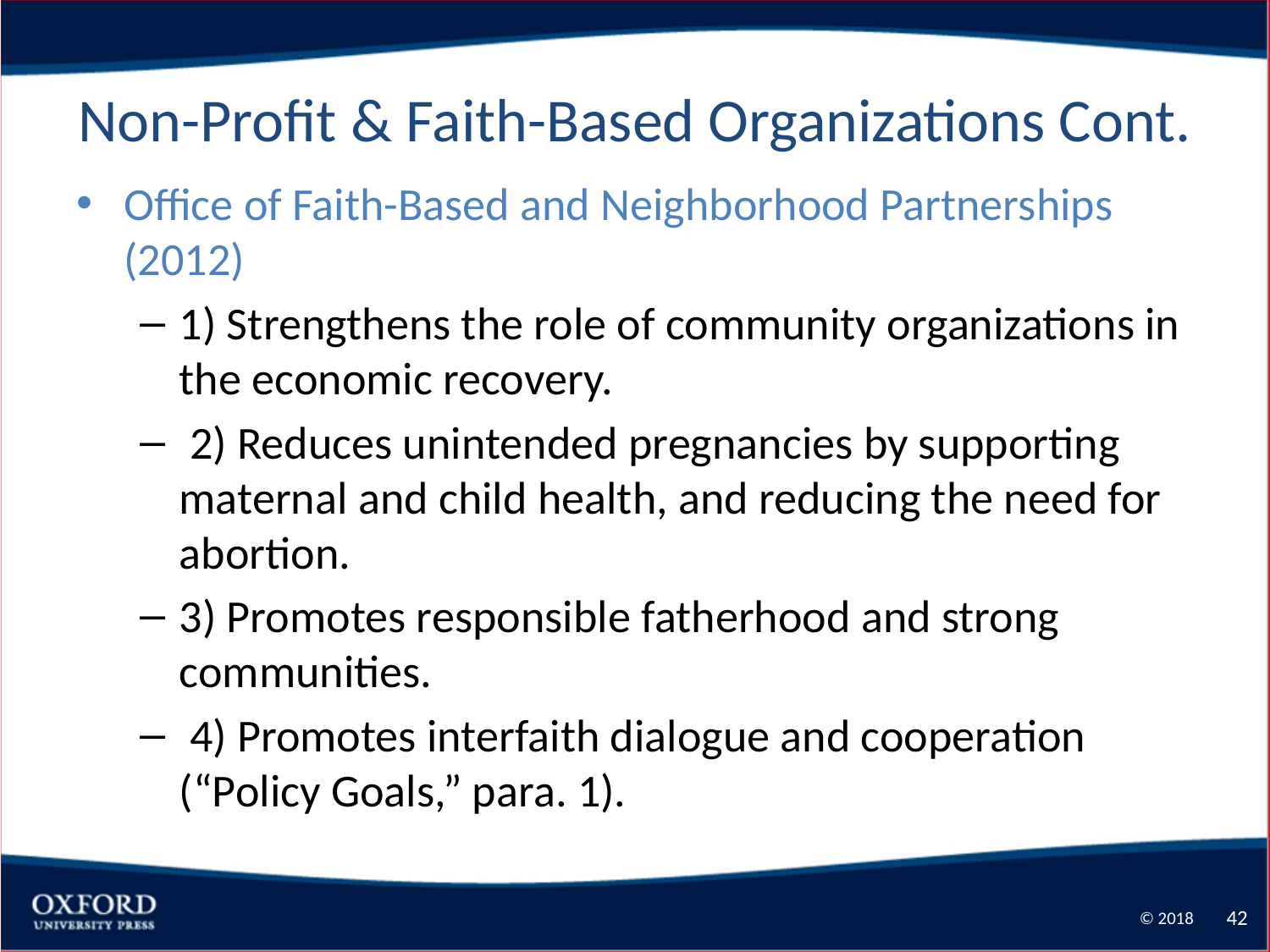

# Non-Profit & Faith-Based Organizations Cont.
Office of Faith-Based and Neighborhood Partnerships (2012)
1) Strengthens the role of community organizations in the economic recovery.
 2) Reduces unintended pregnancies by supporting maternal and child health, and reducing the need for abortion.
3) Promotes responsible fatherhood and strong communities.
 4) Promotes interfaith dialogue and cooperation (“Policy Goals,” para. 1).